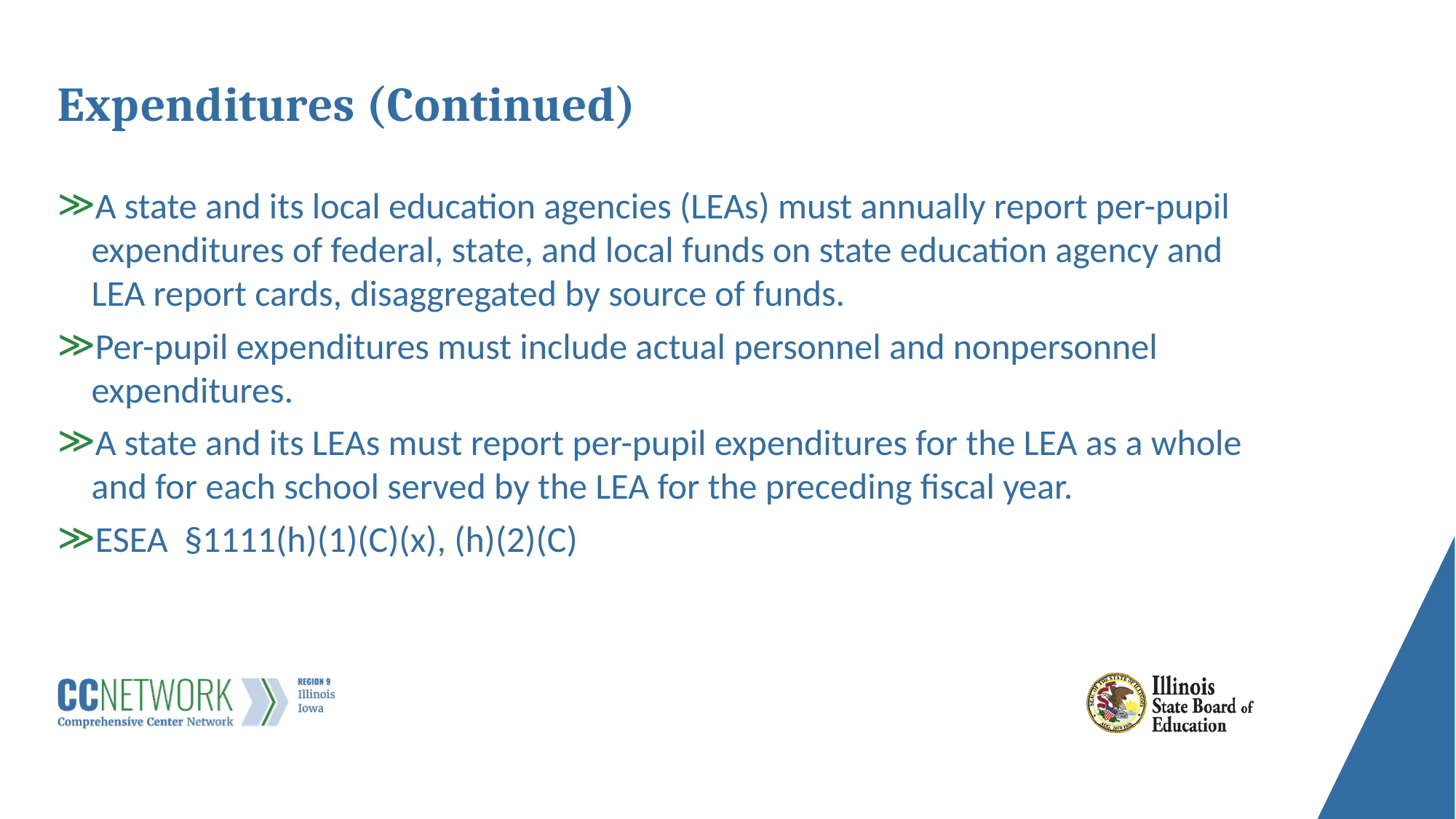

# Expenditures (Continued)

A state and its local education agencies (LEAs) must annually report per-pupil expenditures of federal, state, and local funds on state education agency and LEA report cards, disaggregated by source of funds.
Per-pupil expenditures must include actual personnel and nonpersonnel expenditures.
A state and its LEAs must report per-pupil expenditures for the LEA as a whole and for each school served by the LEA for the preceding fiscal year.
ESEA  §1111(h)(1)(C)(x), (h)(2)(C)